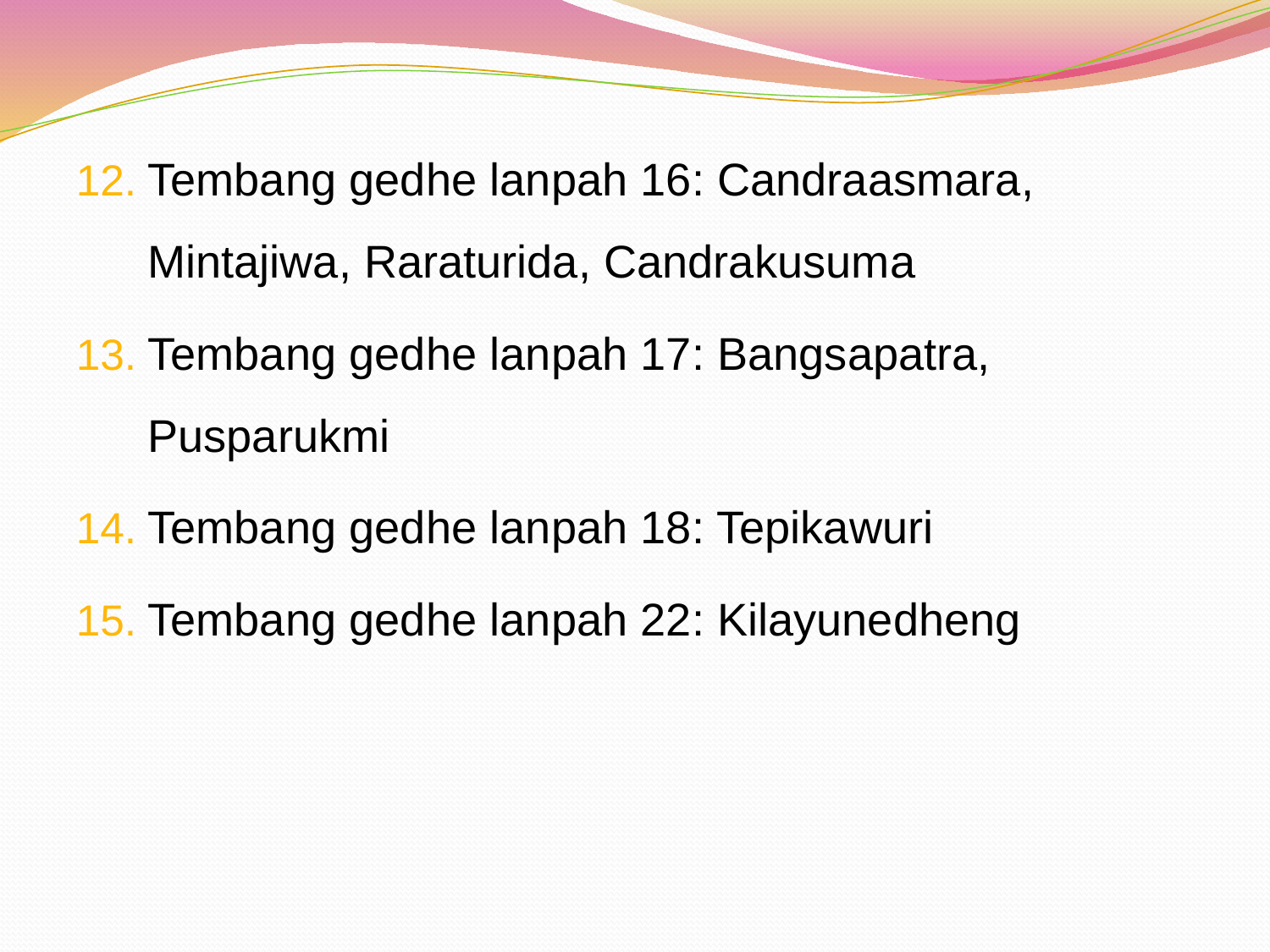

Tembang gedhe lanpah 16: Candraasmara, Mintajiwa, Raraturida, Candrakusuma
Tembang gedhe lanpah 17: Bangsapatra, Pusparukmi
Tembang gedhe lanpah 18: Tepikawuri
Tembang gedhe lanpah 22: Kilayunedheng